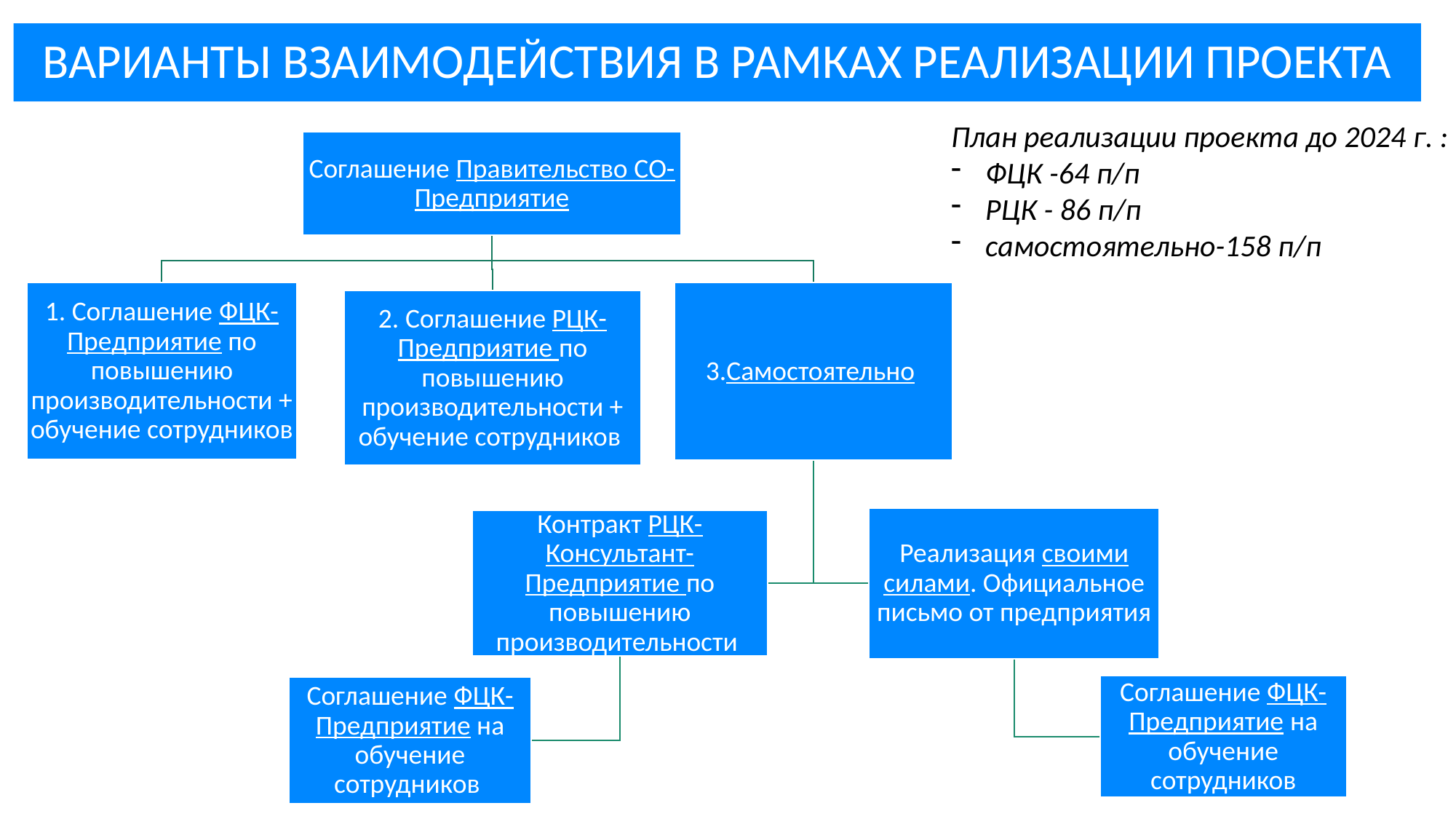

# ВАРИАНТЫ ВЗАИМОДЕЙСТВИЯ В РАМКАХ РЕАЛИЗАЦИИ ПРОЕКТА
План реализации проекта до 2024 г. :
ФЦК -64 п/п
РЦК - 86 п/п
самостоятельно-158 п/п
Соглашение Правительство СО- Предприятие
1. Соглашение ФЦК- Предприятие по повышению производительности + обучение сотрудников
2. Соглашение РЦК- Предприятие по повышению производительности + обучение сотрудников
3.Самостоятельно
Контракт РЦК- Консультант- Предприятие по повышению производительности
Соглашение ФЦК-Предприятие на обучение сотрудников
Реализация своими силами. Официальное письмо от предприятия
Соглашение ФЦК-Предприятие на обучение сотрудников